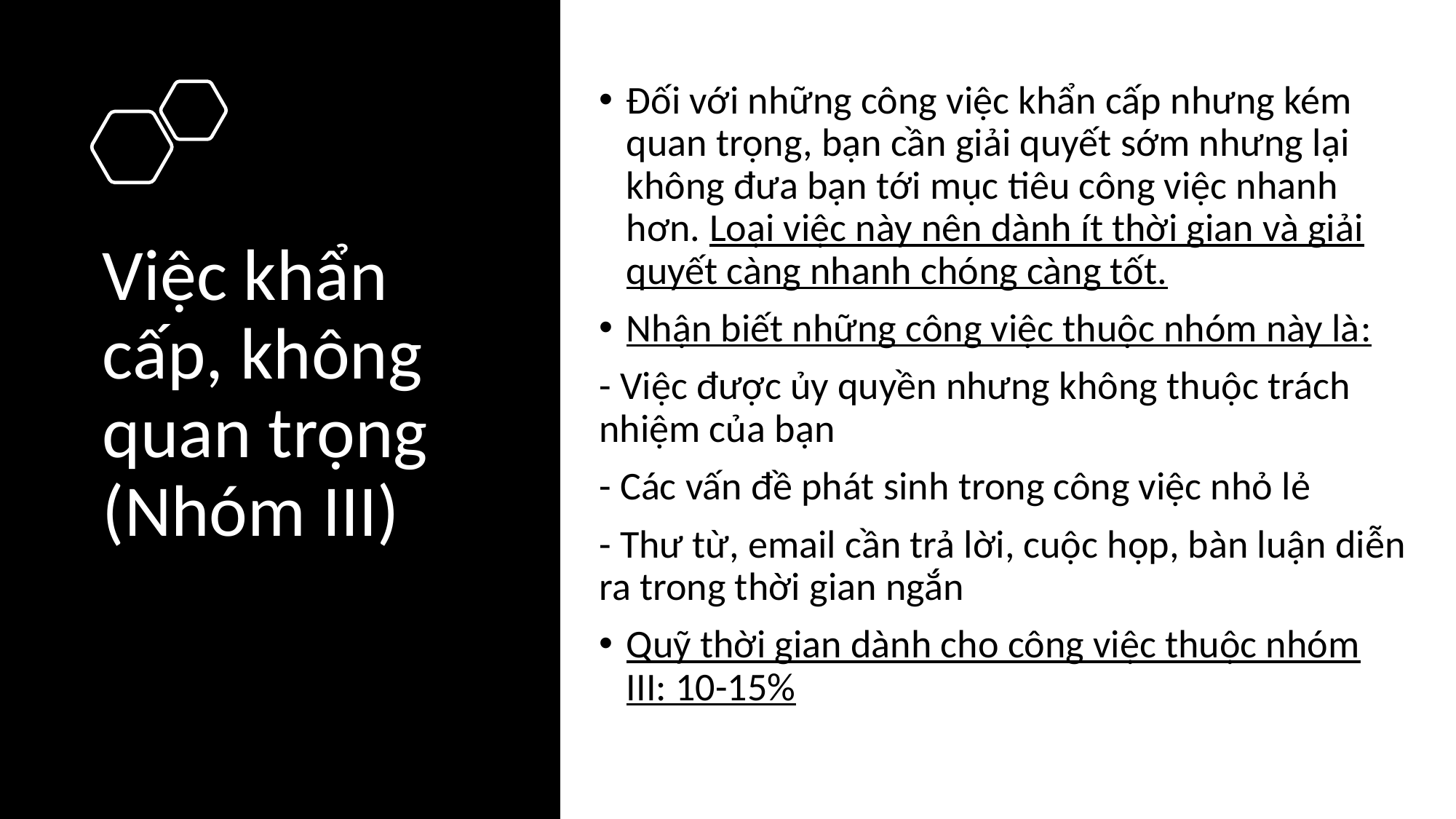

Đối với những công việc khẩn cấp nhưng kém quan trọng, bạn cần giải quyết sớm nhưng lại không đưa bạn tới mục tiêu công việc nhanh hơn. Loại việc này nên dành ít thời gian và giải quyết càng nhanh chóng càng tốt.
Nhận biết những công việc thuộc nhóm này là:
- Việc được ủy quyền nhưng không thuộc trách nhiệm của bạn
- Các vấn đề phát sinh trong công việc nhỏ lẻ
- Thư từ, email cần trả lời, cuộc họp, bàn luận diễn ra trong thời gian ngắn
Quỹ thời gian dành cho công việc thuộc nhóm III: 10-15%

# Việc khẩn cấp, không quan trọng (Nhóm III)